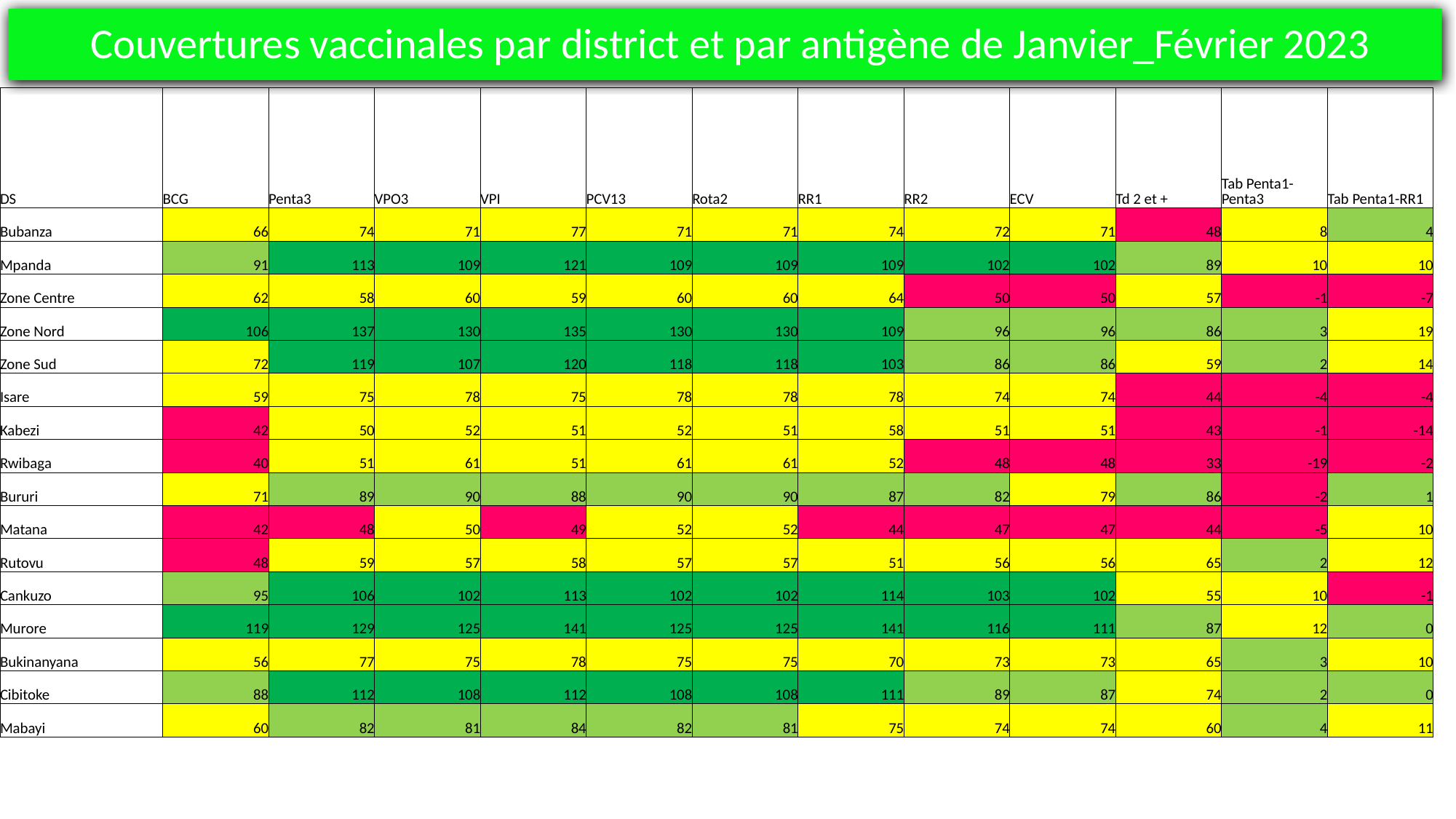

# Couvertures vaccinales par district et par antigène de Janvier_Février 2023
| DS | BCG | Penta3 | VPO3 | VPI | PCV13 | Rota2 | RR1 | RR2 | ECV | Td 2 et + | Tab Penta1-Penta3 | Tab Penta1-RR1 |
| --- | --- | --- | --- | --- | --- | --- | --- | --- | --- | --- | --- | --- |
| Bubanza | 66 | 74 | 71 | 77 | 71 | 71 | 74 | 72 | 71 | 48 | 8 | 4 |
| Mpanda | 91 | 113 | 109 | 121 | 109 | 109 | 109 | 102 | 102 | 89 | 10 | 10 |
| Zone Centre | 62 | 58 | 60 | 59 | 60 | 60 | 64 | 50 | 50 | 57 | -1 | -7 |
| Zone Nord | 106 | 137 | 130 | 135 | 130 | 130 | 109 | 96 | 96 | 86 | 3 | 19 |
| Zone Sud | 72 | 119 | 107 | 120 | 118 | 118 | 103 | 86 | 86 | 59 | 2 | 14 |
| Isare | 59 | 75 | 78 | 75 | 78 | 78 | 78 | 74 | 74 | 44 | -4 | -4 |
| Kabezi | 42 | 50 | 52 | 51 | 52 | 51 | 58 | 51 | 51 | 43 | -1 | -14 |
| Rwibaga | 40 | 51 | 61 | 51 | 61 | 61 | 52 | 48 | 48 | 33 | -19 | -2 |
| Bururi | 71 | 89 | 90 | 88 | 90 | 90 | 87 | 82 | 79 | 86 | -2 | 1 |
| Matana | 42 | 48 | 50 | 49 | 52 | 52 | 44 | 47 | 47 | 44 | -5 | 10 |
| Rutovu | 48 | 59 | 57 | 58 | 57 | 57 | 51 | 56 | 56 | 65 | 2 | 12 |
| Cankuzo | 95 | 106 | 102 | 113 | 102 | 102 | 114 | 103 | 102 | 55 | 10 | -1 |
| Murore | 119 | 129 | 125 | 141 | 125 | 125 | 141 | 116 | 111 | 87 | 12 | 0 |
| Bukinanyana | 56 | 77 | 75 | 78 | 75 | 75 | 70 | 73 | 73 | 65 | 3 | 10 |
| Cibitoke | 88 | 112 | 108 | 112 | 108 | 108 | 111 | 89 | 87 | 74 | 2 | 0 |
| Mabayi | 60 | 82 | 81 | 84 | 82 | 81 | 75 | 74 | 74 | 60 | 4 | 11 |